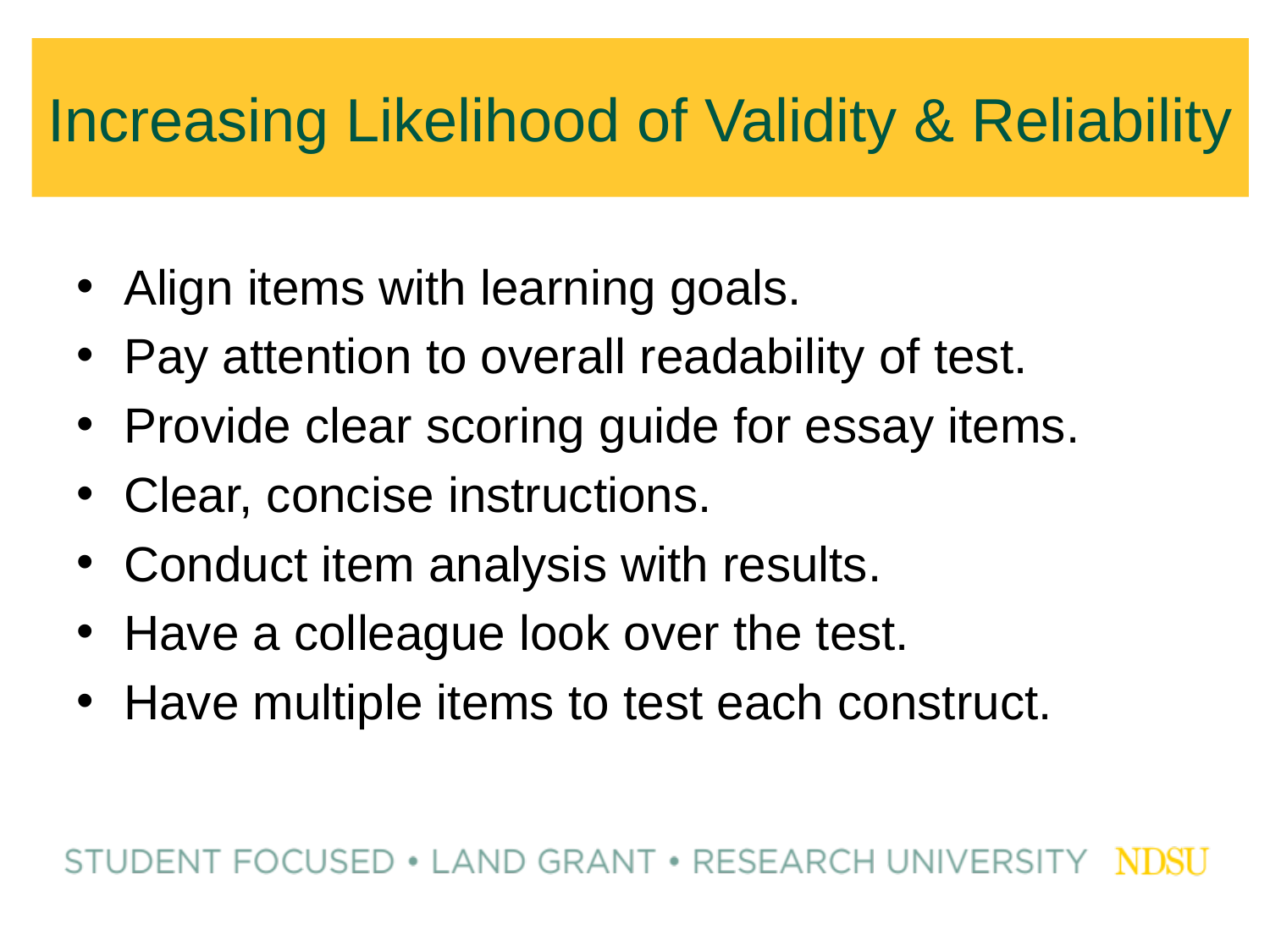

# Increasing Likelihood of Validity & Reliability
Align items with learning goals.
Pay attention to overall readability of test.
Provide clear scoring guide for essay items.
Clear, concise instructions.
Conduct item analysis with results.
Have a colleague look over the test.
Have multiple items to test each construct.